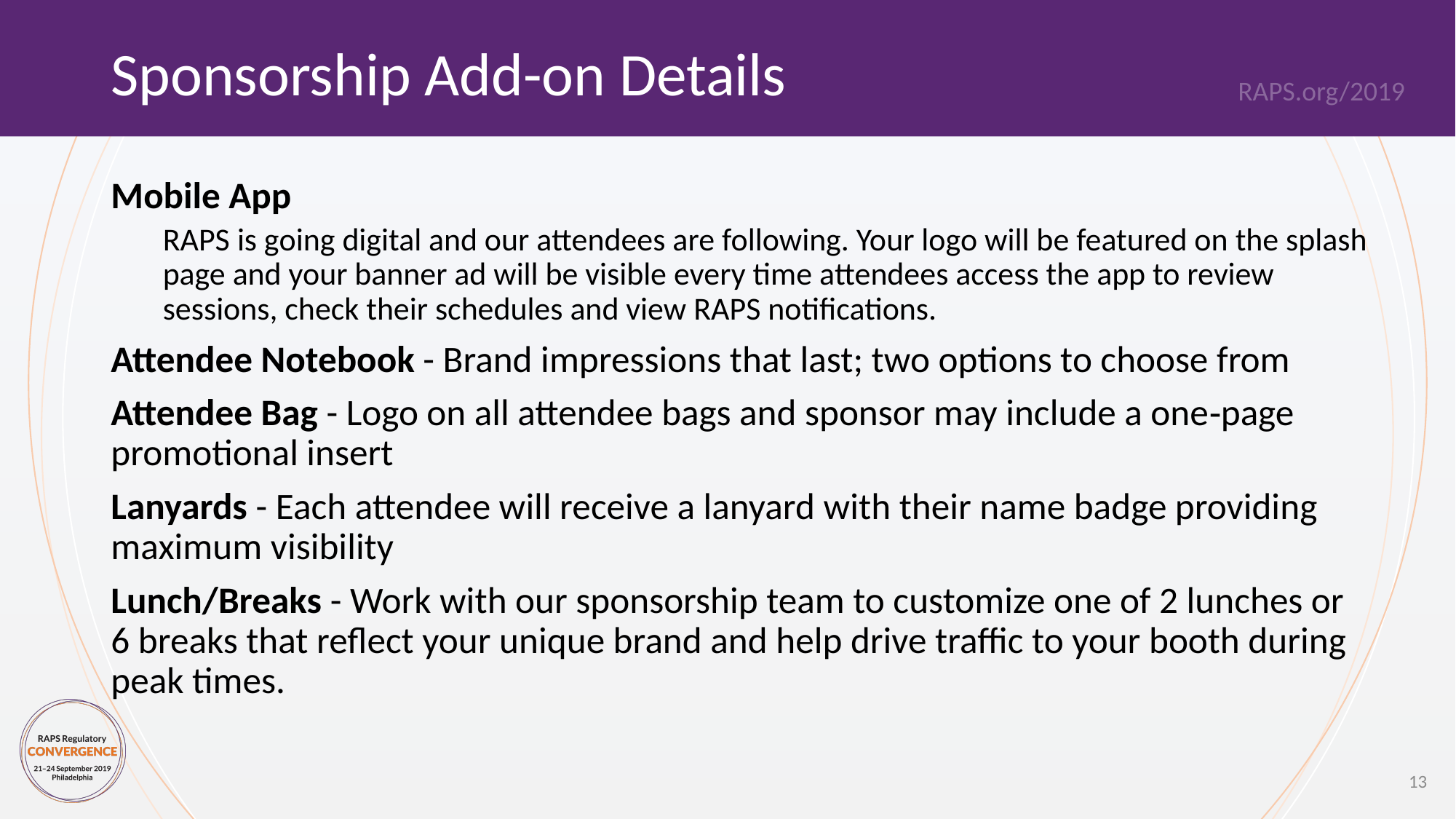

# Sponsorship Add-on Details
Mobile App
RAPS is going digital and our attendees are following. Your logo will be featured on the splash page and your banner ad will be visible every time attendees access the app to review sessions, check their schedules and view RAPS notifications.
Attendee Notebook - Brand impressions that last; two options to choose from
Attendee Bag - Logo on all attendee bags and sponsor may include a one‐page promotional insert
Lanyards - Each attendee will receive a lanyard with their name badge providing maximum visibility
Lunch/Breaks - Work with our sponsorship team to customize one of 2 lunches or 6 breaks that reflect your unique brand and help drive traffic to your booth during peak times.
13